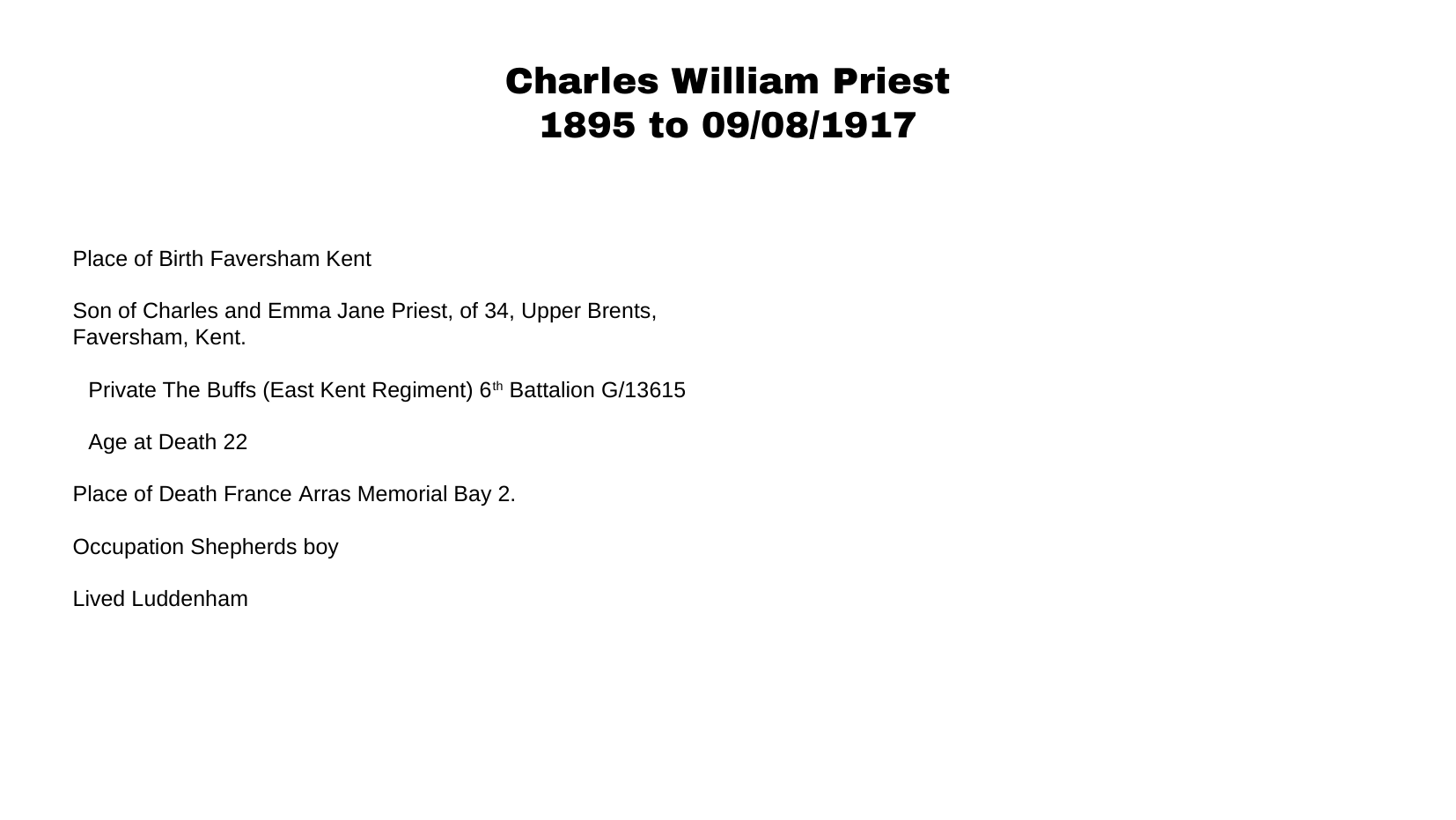

Charles William Priest
1895 to 09/08/1917

Place of Birth Faversham Kent
Son of Charles and Emma Jane Priest, of 34, Upper Brents, Faversham, Kent.
Private The Buffs (East Kent Regiment) 6th Battalion G/13615
Age at Death 22
Place of Death France Arras Memorial Bay 2.
Occupation Shepherds boy
Lived Luddenham